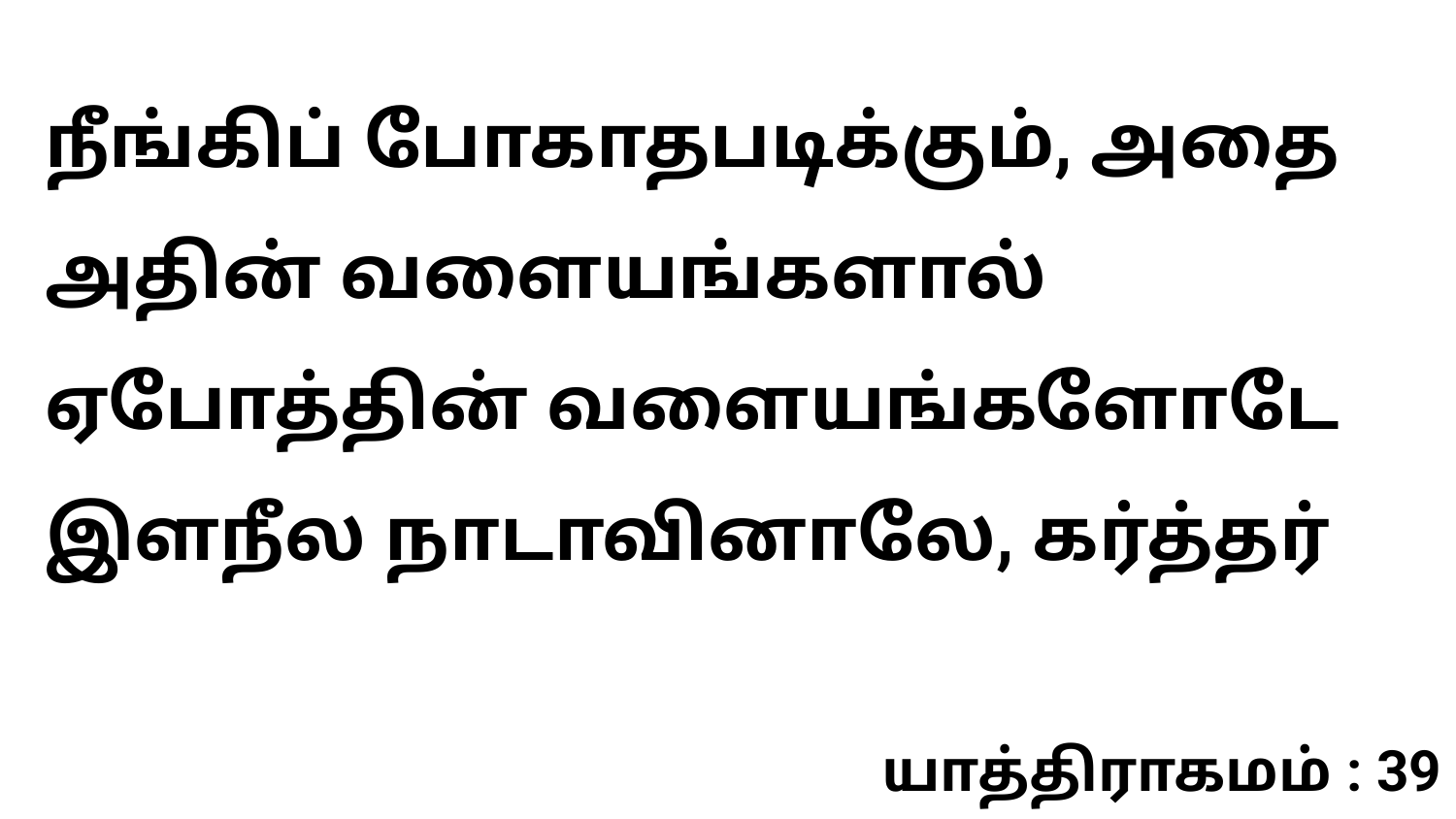

நீங்கிப் போகாதபடிக்கும், அதை அதின் வளையங்களால் ஏபோத்தின் வளையங்களோடே இளநீல நாடாவினாலே, கர்த்தர்
யாத்திராகமம் : 39